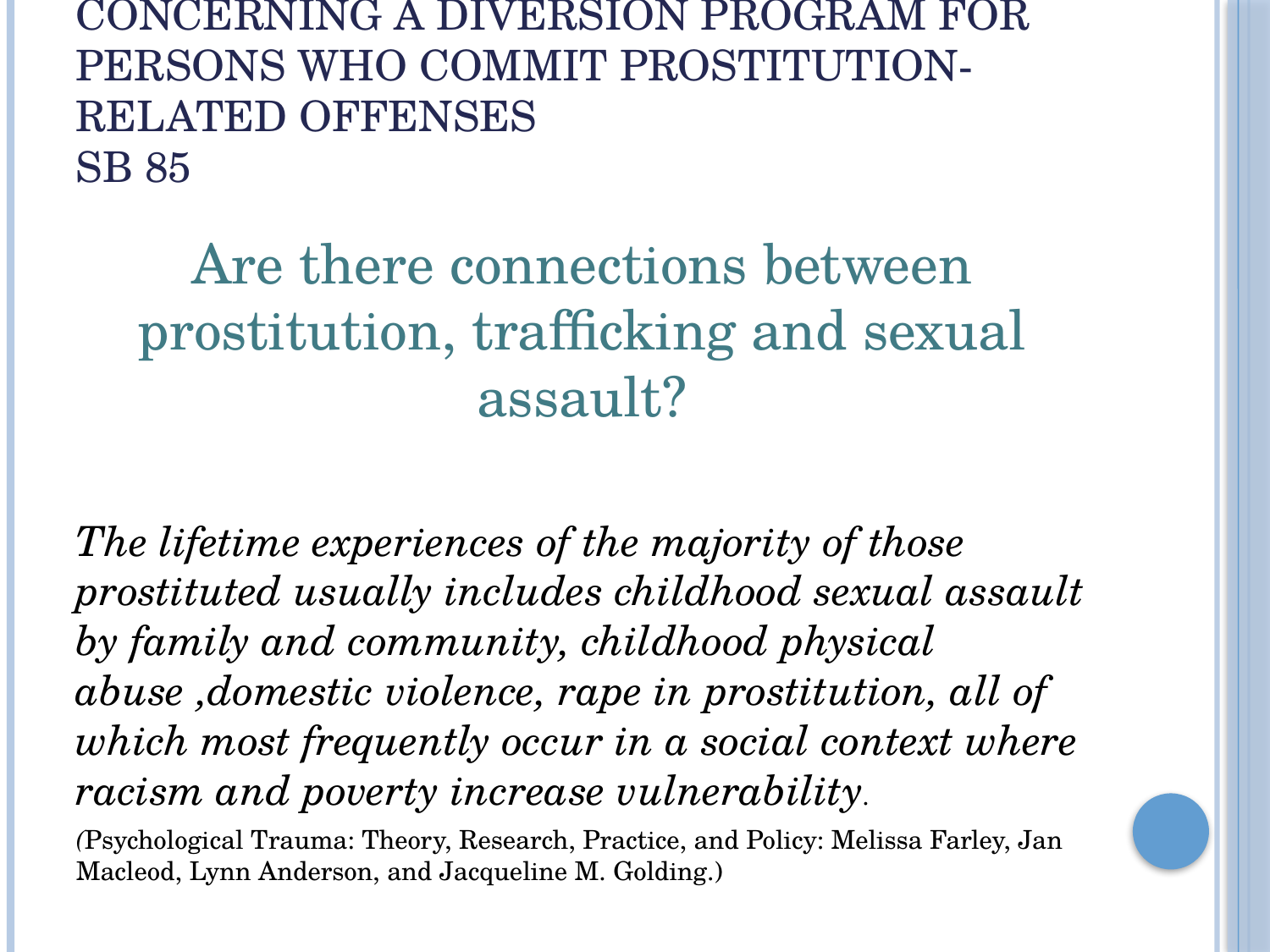

# Concerning a diversion program for persons who commit prostitution-related offenses sb 85
Are there connections between prostitution, trafficking and sexual assault?

The lifetime experiences of the majority of those prostituted usually includes childhood sexual assault by family and community, childhood physical abuse ,domestic violence, rape in prostitution, all of which most frequently occur in a social context where racism and poverty increase vulnerability.
(Psychological Trauma: Theory, Research, Practice, and Policy: Melissa Farley, Jan Macleod, Lynn Anderson, and Jacqueline M. Golding.)